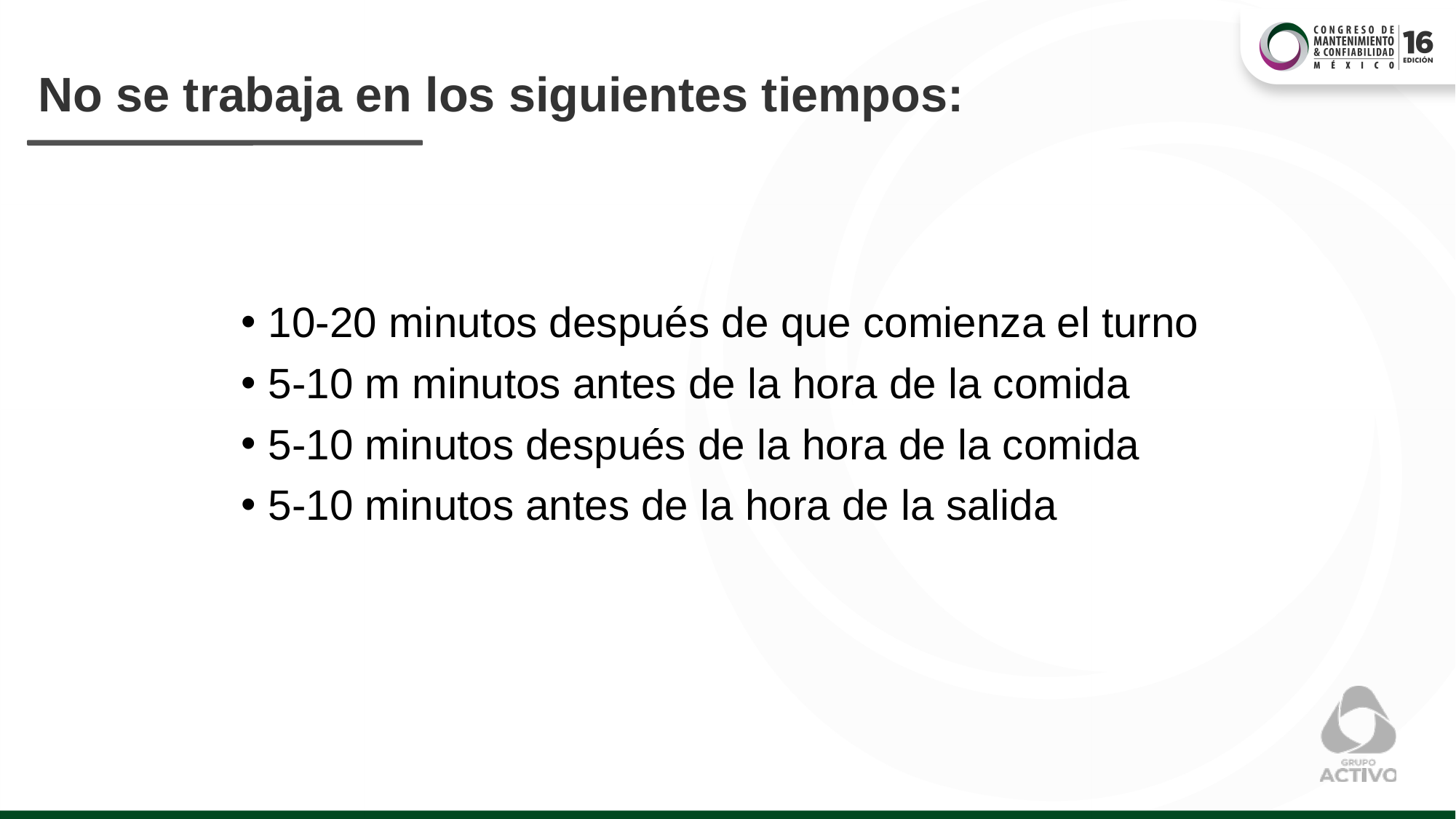

# No se trabaja en los siguientes tiempos:
10-20 minutos después de que comienza el turno
5-10 m minutos antes de la hora de la comida
5-10 minutos después de la hora de la comida
5-10 minutos antes de la hora de la salida